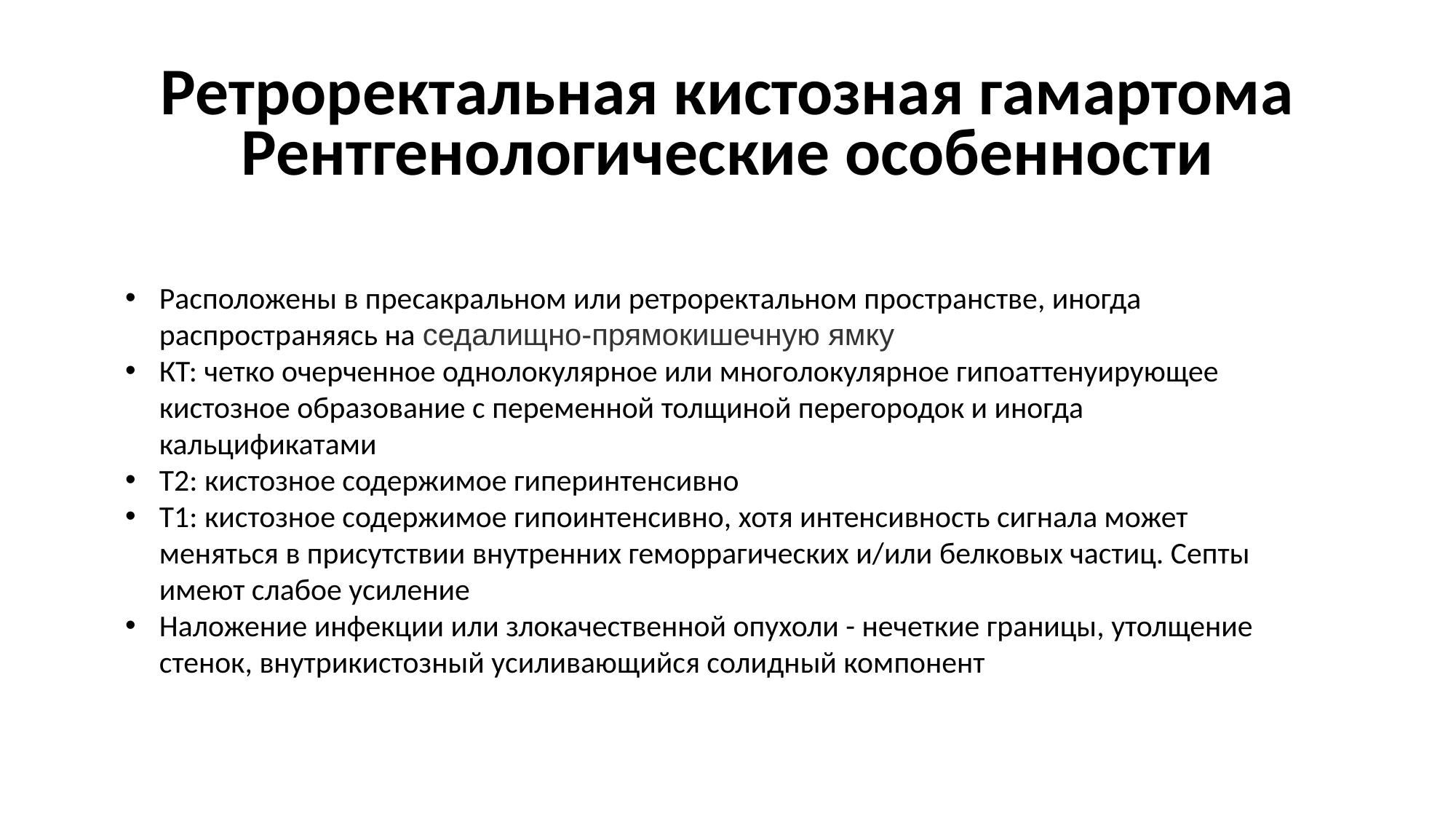

Ретроректальная кистозная гамартома
Рентгенологические особенности
Расположены в пресакральном или ретроректальном пространстве, иногда распространяясь на седалищно-прямокишечную ямку
КТ: четко очерченное однолокулярное или многолокулярное гипоаттенуирующее кистозное образование с переменной толщиной перегородок и иногда кальцификатами
Т2: кистозное содержимое гиперинтенсивно
Т1: кистозное содержимое гипоинтенсивно, хотя интенсивность сигнала может меняться в присутствии внутренних геморрагических и/или белковых частиц. Септы имеют слабое усиление
Наложение инфекции или злокачественной опухоли - нечеткие границы, утолщение стенок, внутрикистозный усиливающийся солидный компонент